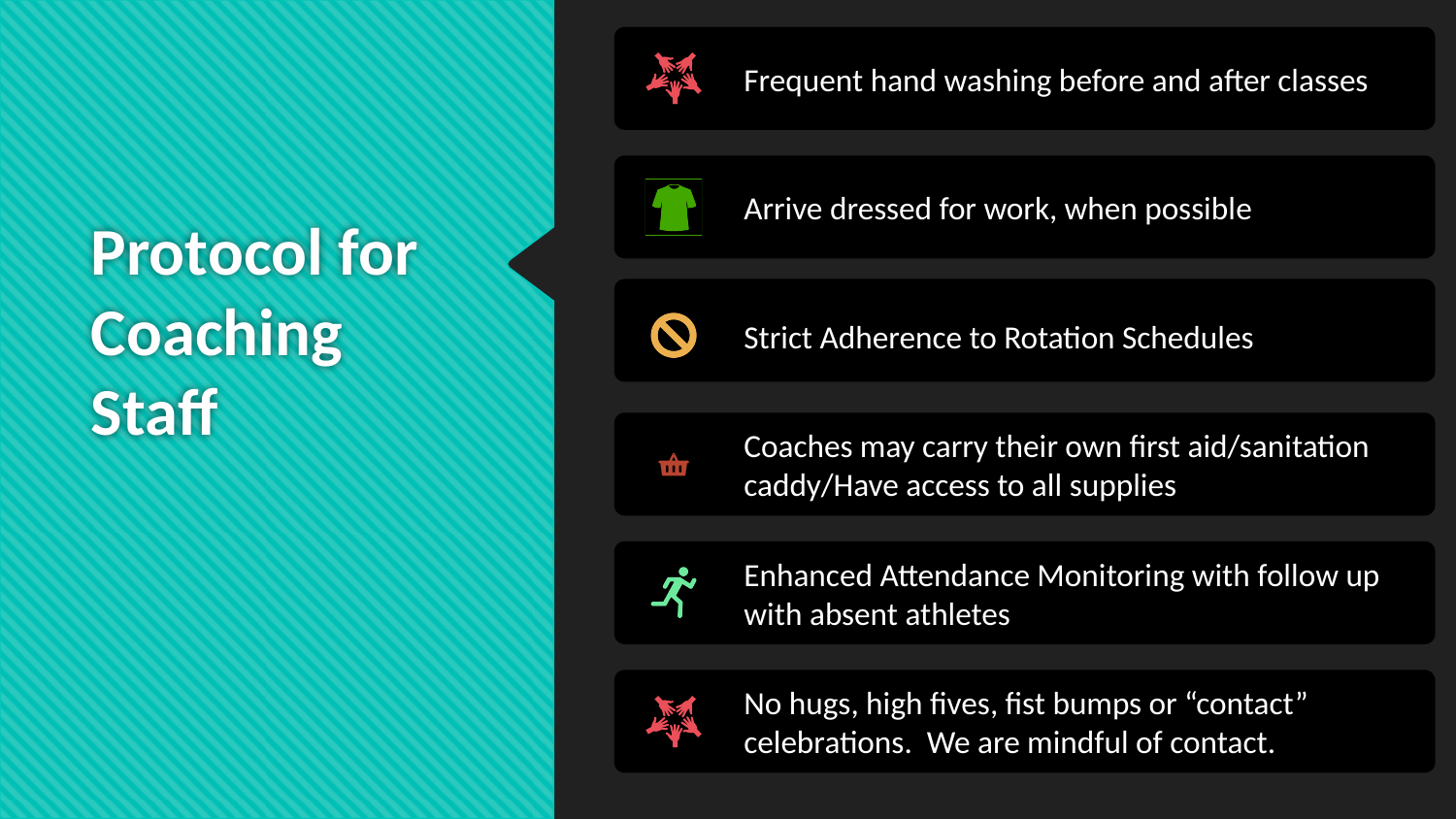

Frequent hand washing before and after classes
Arrive dressed for work, when possible
Strict Adherence to Rotation Schedules
Coaches may carry their own first aid/sanitation caddy/Have access to all supplies
Enhanced Attendance Monitoring with follow up with absent athletes
No hugs, high fives, fist bumps or “contact” celebrations.  We are mindful of contact.
# Protocol for Coaching Staff